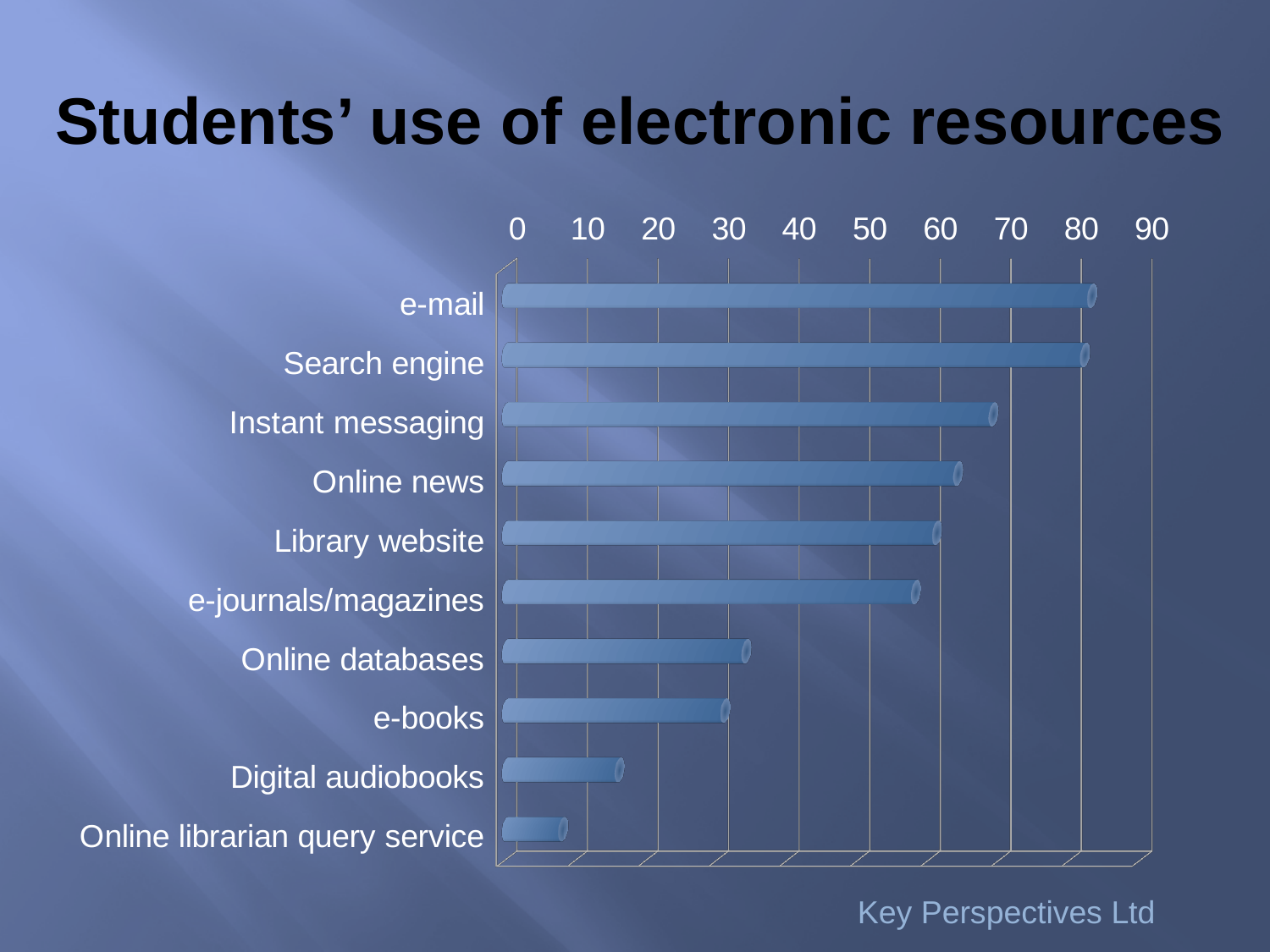

# Students’ use of electronic resources

[unsupported chart]

Key Perspectives Ltd